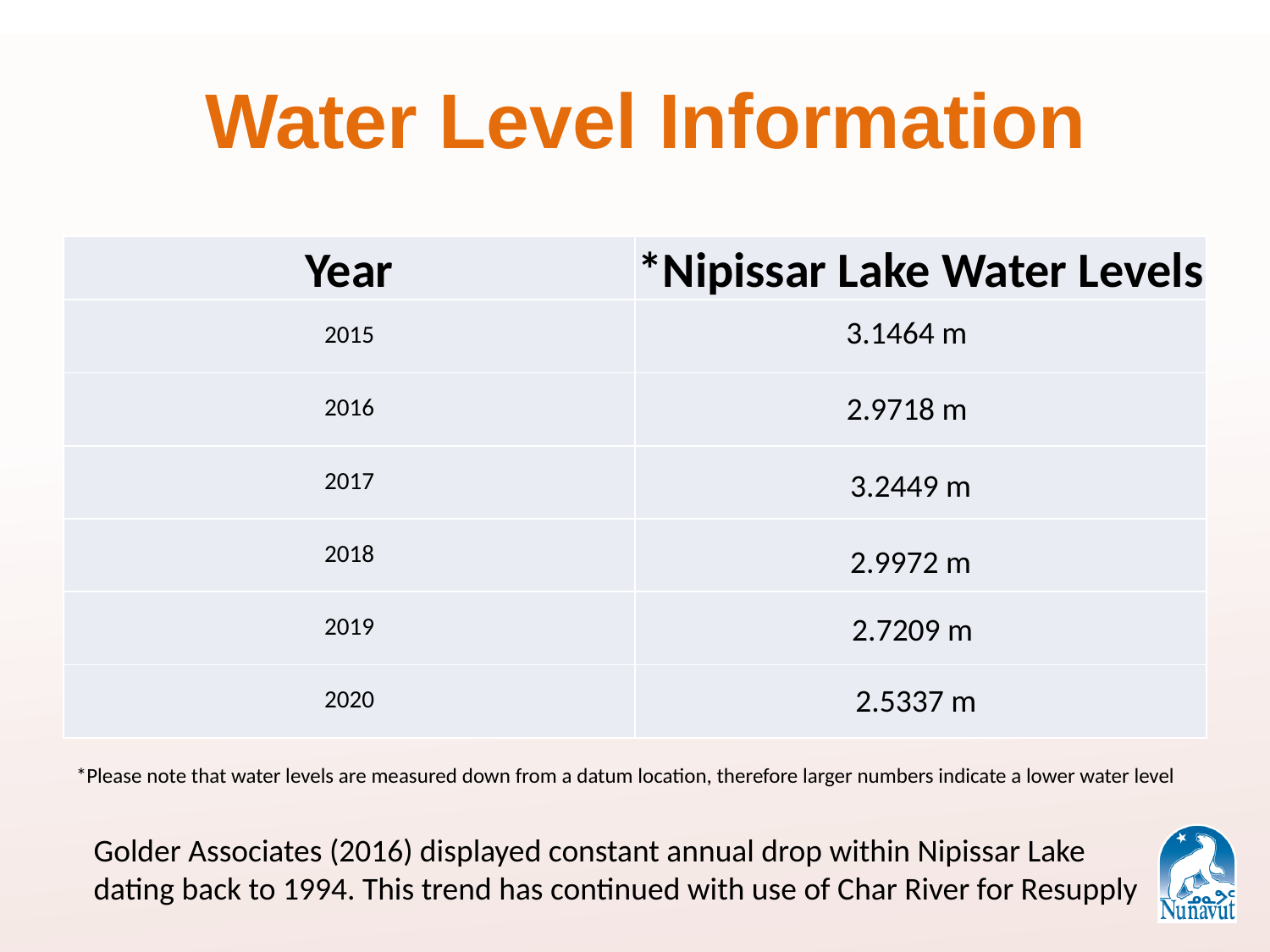

# Water Level Information
| Year | \*Nipissar Lake Water Levels |
| --- | --- |
| 2015 |  |
| 2016 |  |
| 2017 |  |
| 2018 |  |
| 2019 |  |
| 2020 |  |
3.1464 m
2.9718 m
3.2449 m
2.9972 m
2.7209 m
2.5337 m
*Please note that water levels are measured down from a datum location, therefore larger numbers indicate a lower water level
Golder Associates (2016) displayed constant annual drop within Nipissar Lake dating back to 1994. This trend has continued with use of Char River for Resupply